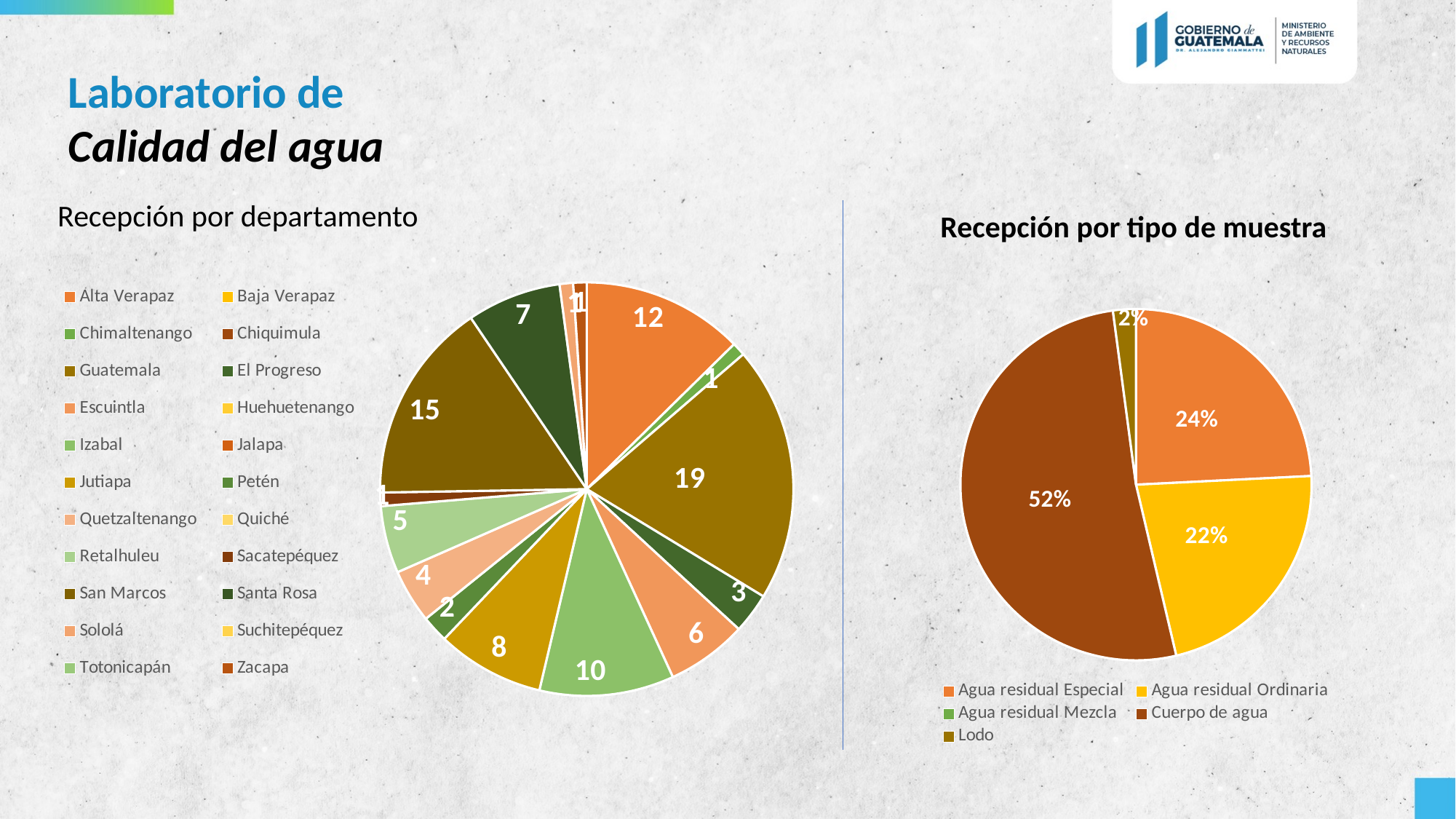

Laboratorio de
Calidad del agua
Recepción por departamento
Recepción por tipo de muestra

### Chart

| Category | Muestras |
|---|---|
| Alta Verapaz | 12.0 |
| Baja Verapaz | 0.0 |
| Chimaltenango | 1.0 |
| Chiquimula | 0.0 |
| Guatemala | 19.0 |
| El Progreso | 3.0 |
| Escuintla | 6.0 |
| Huehuetenango | 0.0 |
| Izabal | 10.0 |
| Jalapa | 0.0 |
| Jutiapa | 8.0 |
| Petén | 2.0 |
| Quetzaltenango | 4.0 |
| Quiché | 0.0 |
| Retalhuleu | 5.0 |
| Sacatepéquez | 1.0 |
| San Marcos | 15.0 |
| Santa Rosa | 7.0 |
| Sololá | 1.0 |
| Suchitepéquez | 0.0 |
| Totonicapán | 0.0 |
| Zacapa | 1.0 |

### Chart

| Category | Muestras |
|---|---|
| Agua residual Especial | 23.0 |
| Agua residual Ordinaria | 21.0 |
| Agua residual Mezcla | 0.0 |
| Cuerpo de agua | 49.0 |
| Lodo | 2.0 |